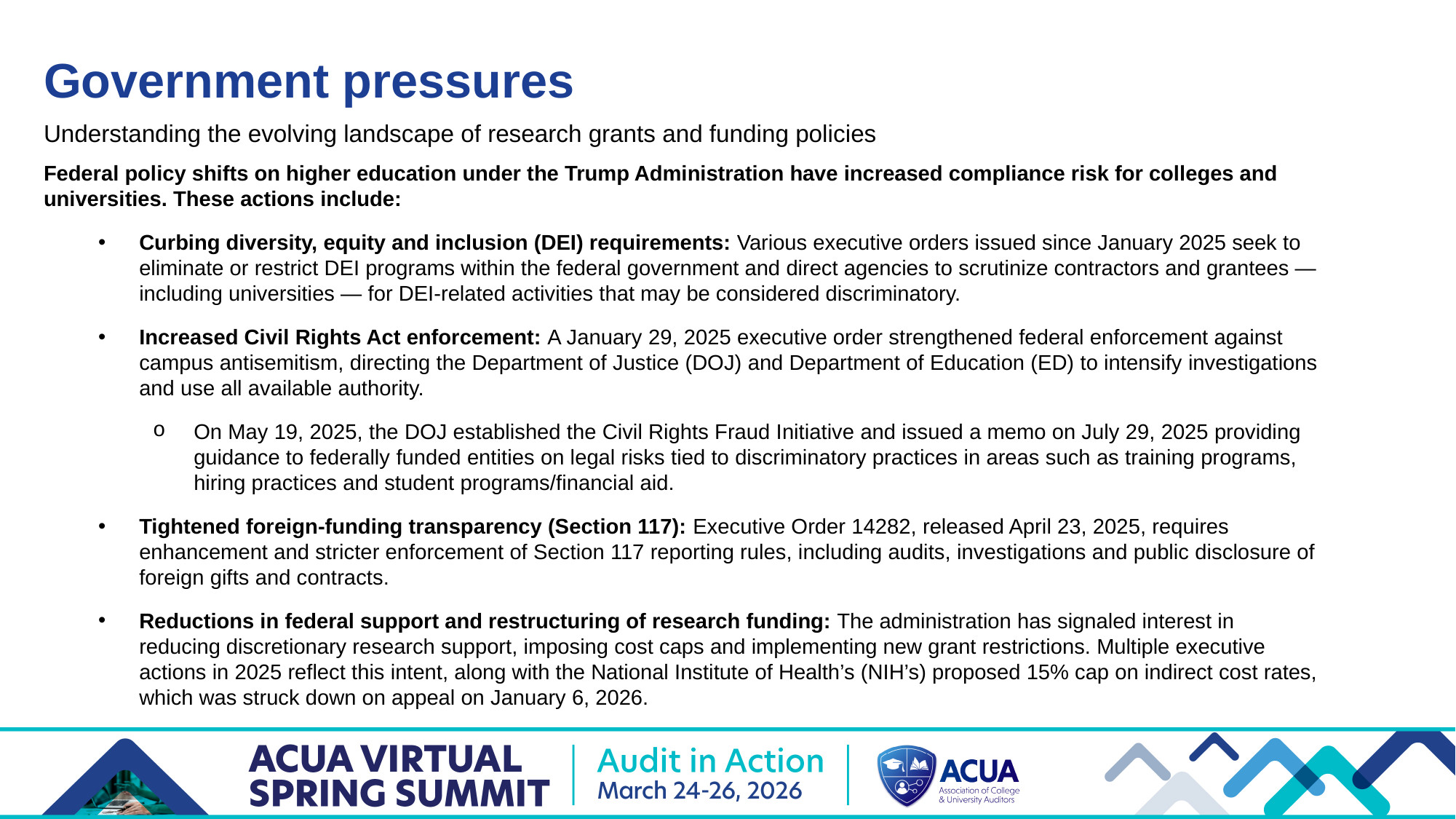

Government pressures
Understanding the evolving landscape of research grants and funding policies
Federal policy shifts on higher education under the Trump Administration have increased compliance risk for colleges and universities. These actions include:
Curbing diversity, equity and inclusion (DEI) requirements: Various executive orders issued since January 2025 seek to eliminate or restrict DEI programs within the federal government and direct agencies to scrutinize contractors and grantees — including universities — for DEI‑related activities that may be considered discriminatory.
Increased Civil Rights Act enforcement: A January 29, 2025 executive order strengthened federal enforcement against campus antisemitism, directing the Department of Justice (DOJ) and Department of Education (ED) to intensify investigations and use all available authority.
On May 19, 2025, the DOJ established the Civil Rights Fraud Initiative and issued a memo on July 29, 2025 providing guidance to federally funded entities on legal risks tied to discriminatory practices in areas such as training programs, hiring practices and student programs/financial aid.
Tightened foreign‑funding transparency (Section 117): Executive Order 14282, released April 23, 2025, requires enhancement and stricter enforcement of Section 117 reporting rules, including audits, investigations and public disclosure of foreign gifts and contracts.
Reductions in federal support and restructuring of research funding: The administration has signaled interest in reducing discretionary research support, imposing cost caps and implementing new grant restrictions. Multiple executive actions in 2025 reflect this intent, along with the National Institute of Health’s (NIH’s) proposed 15% cap on indirect cost rates, which was struck down on appeal on January 6, 2026.